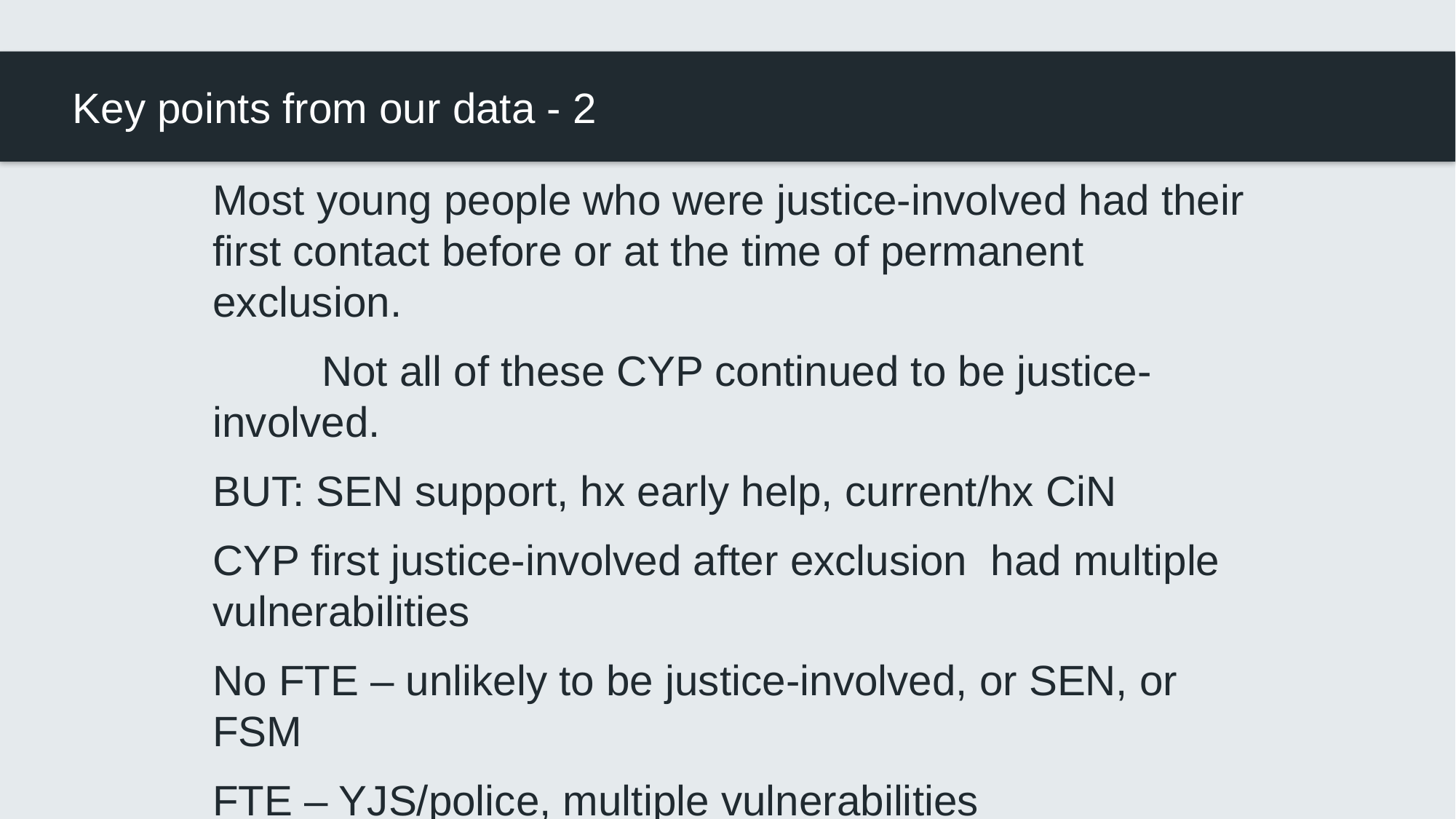

# Key points from our data - 2
Most young people who were justice-involved had their first contact before or at the time of permanent exclusion.
	Not all of these CYP continued to be justice-involved.
BUT: SEN support, hx early help, current/hx CiN
CYP first justice-involved after exclusion  had multiple vulnerabilities
No FTE – unlikely to be justice-involved, or SEN, or FSM
FTE – YJS/police, multiple vulnerabilities